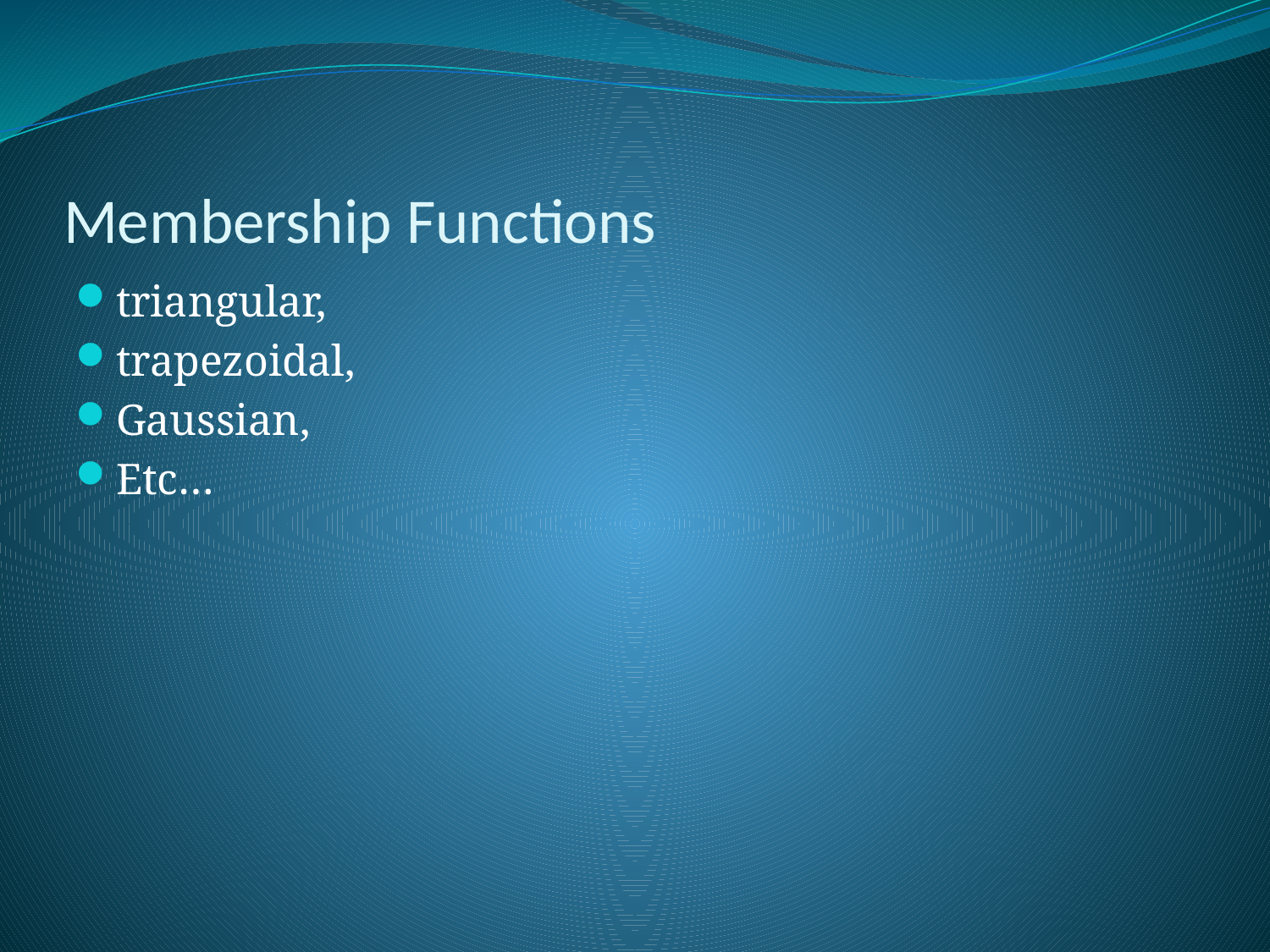

# Membership Functions
triangular,
trapezoidal,
Gaussian,
Etc…